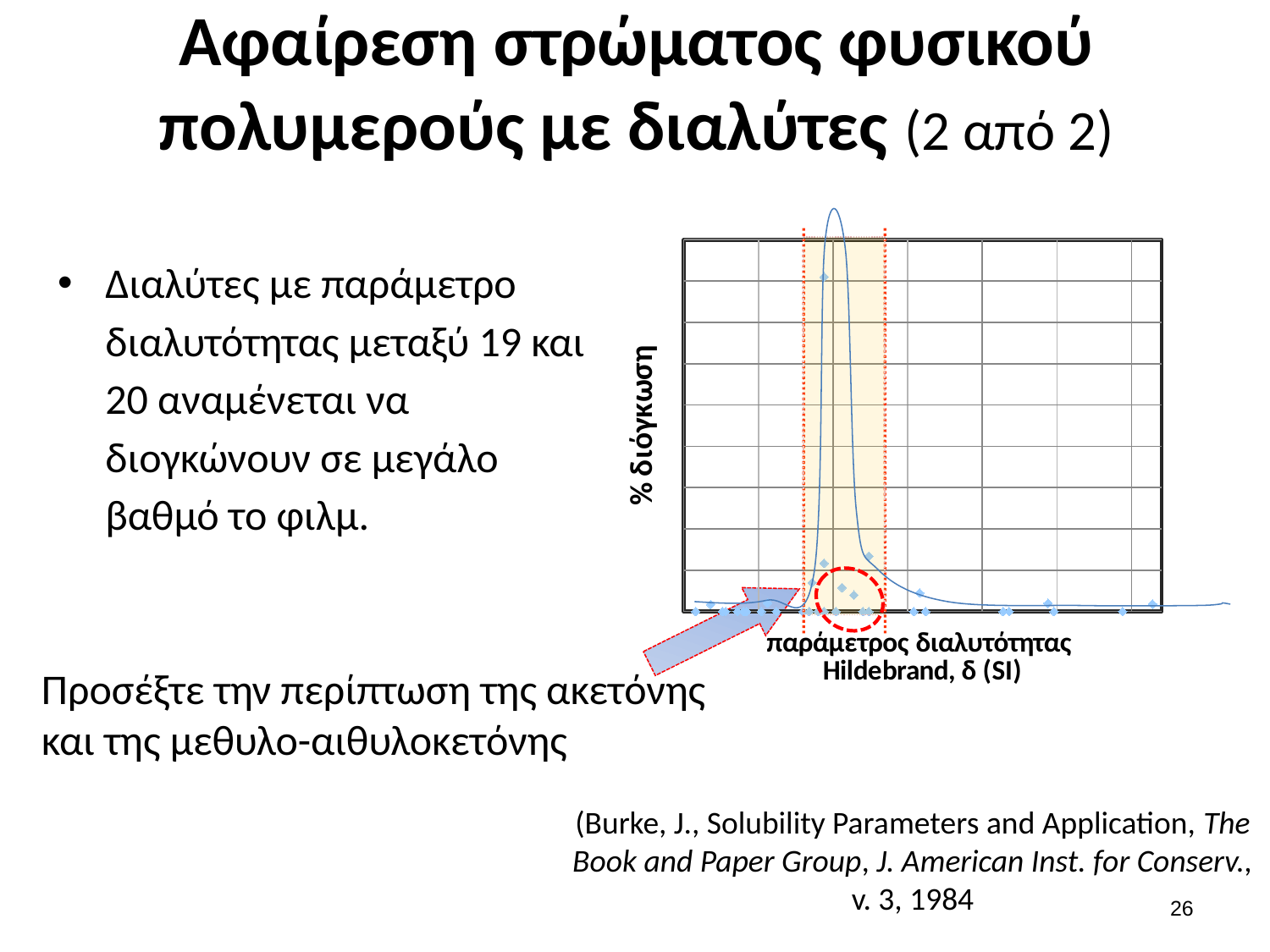

# Αφαίρεση στρώματος φυσικού πολυμερούς με διαλύτες (2 από 2)

### Chart

| Category | % διόγκωση |
|---|---|
Διαλύτες με παράμετρο διαλυτότητας μεταξύ 19 και 20 αναμένεται να διογκώνουν σε μεγάλο βαθμό το φιλμ.

Προσέξτε την περίπτωση της ακετόνης και της μεθυλο-αιθυλοκετόνης
(Burke, J., Solubility Parameters and Application, The Book and Paper Group, J. American Inst. for Conserv., v. 3, 1984
26